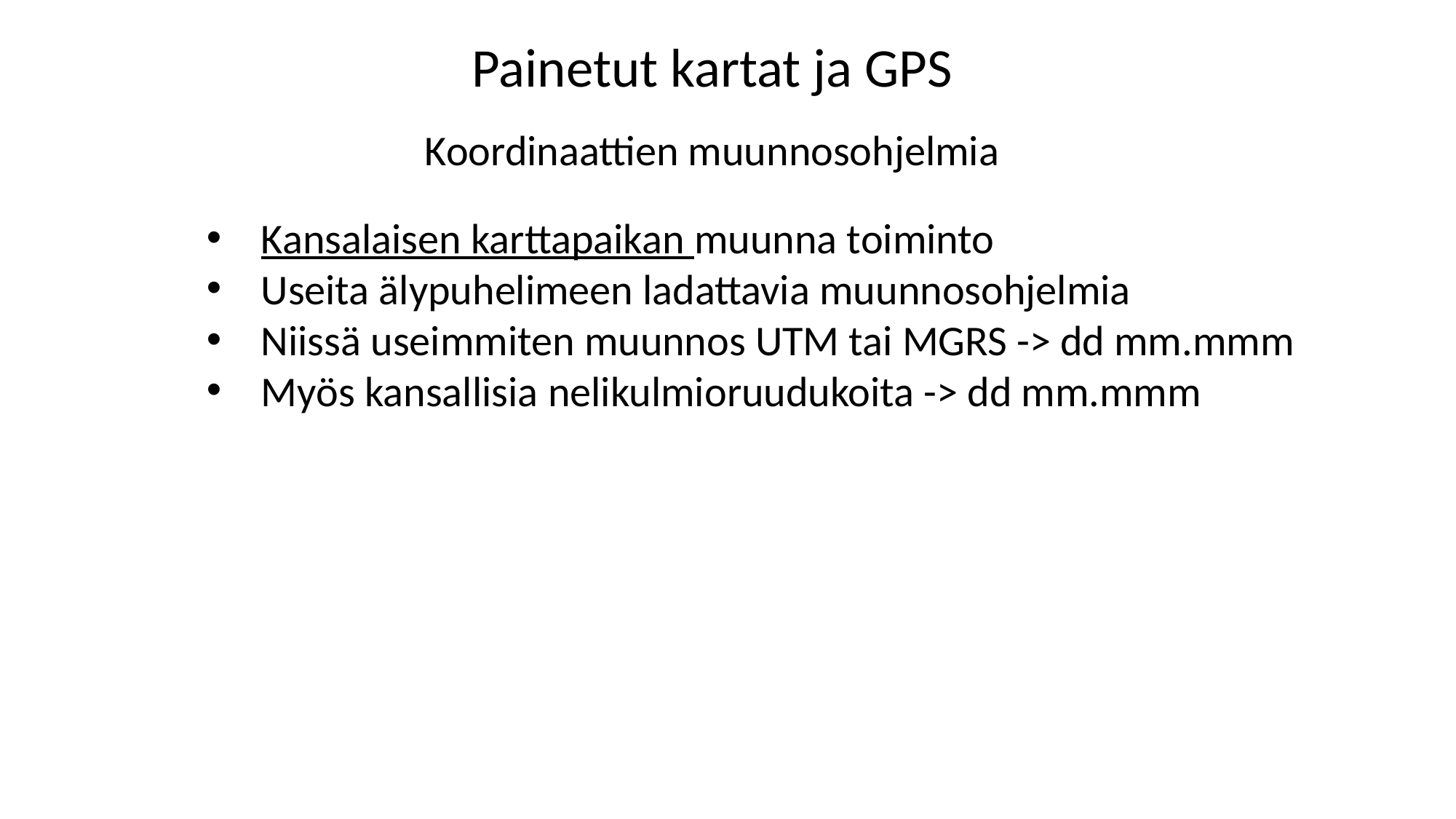

# Painetut kartat ja GPS
Koordinaattien muunnosohjelmia
Kansalaisen karttapaikan muunna toiminto
Useita älypuhelimeen ladattavia muunnosohjelmia
Niissä useimmiten muunnos UTM tai MGRS -> dd mm.mmm
Myös kansallisia nelikulmioruudukoita -> dd mm.mmm